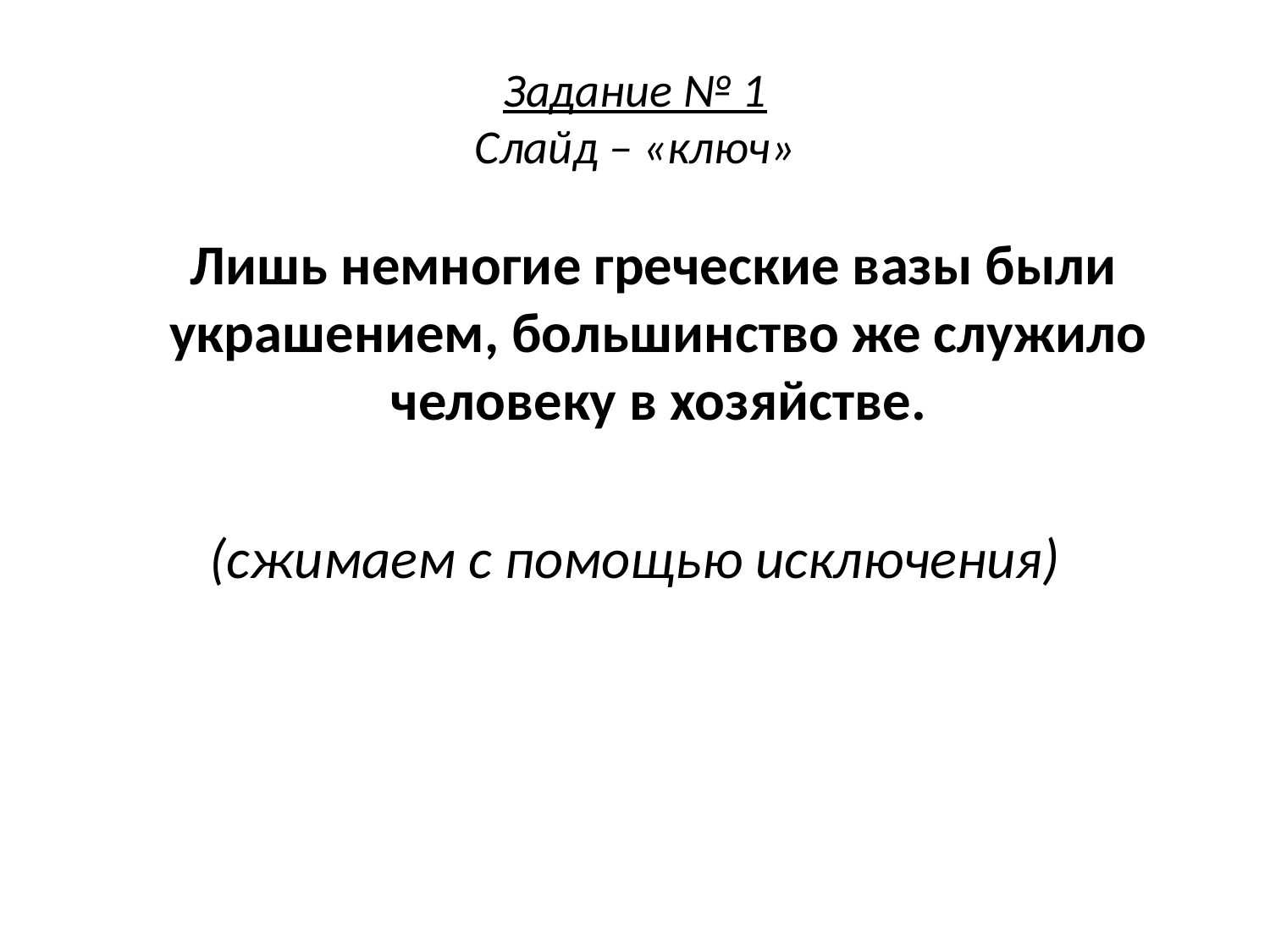

# Задание № 1 Слайд – «ключ»
   Лишь немногие греческие вазы были украшением, большинство же служило человеку в хозяйстве.

(сжимаем с помощью исключения)